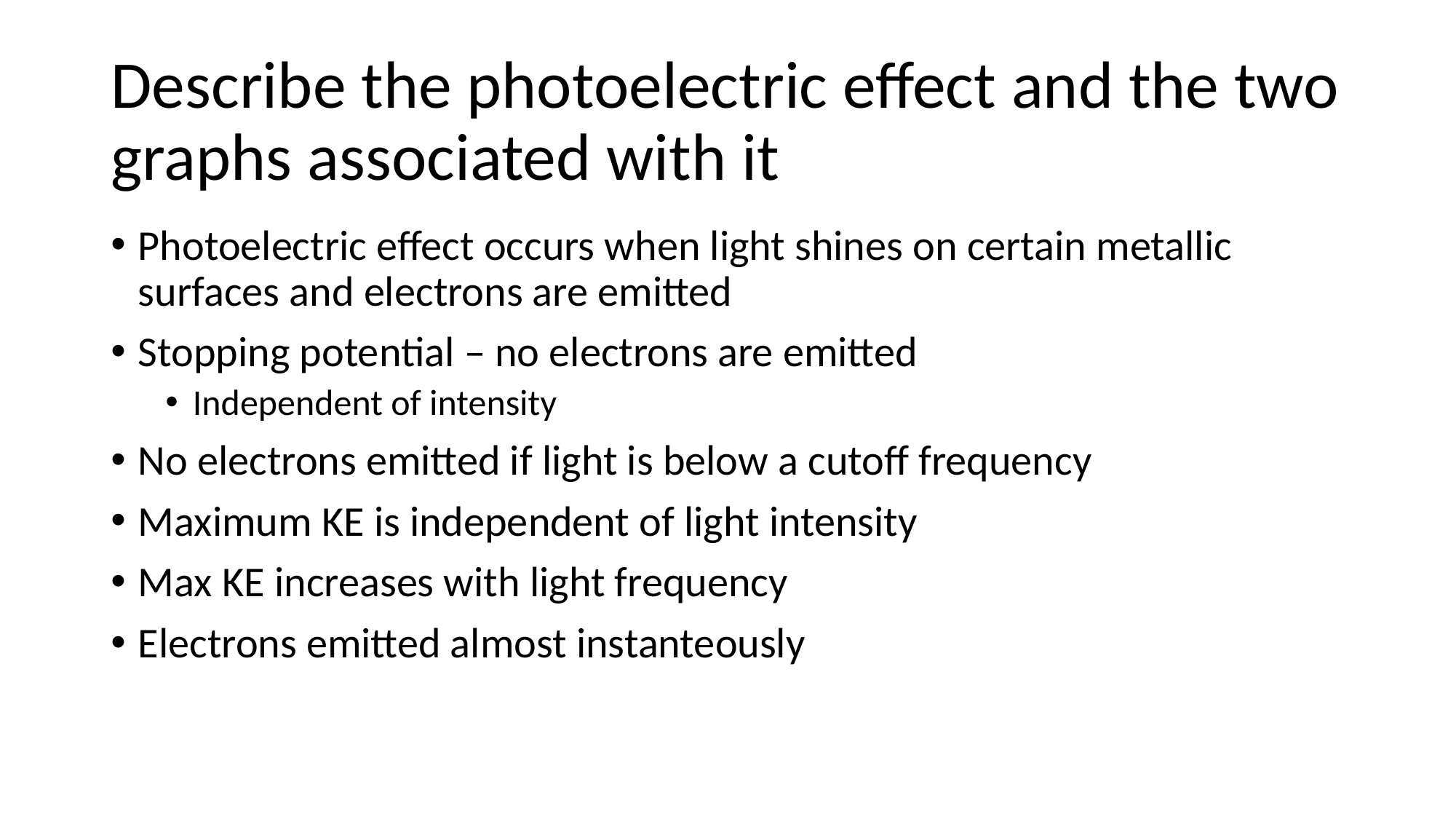

# Describe the photoelectric effect and the two graphs associated with it
Photoelectric effect occurs when light shines on certain metallic surfaces and electrons are emitted
Stopping potential – no electrons are emitted
Independent of intensity
No electrons emitted if light is below a cutoff frequency
Maximum KE is independent of light intensity
Max KE increases with light frequency
Electrons emitted almost instanteously